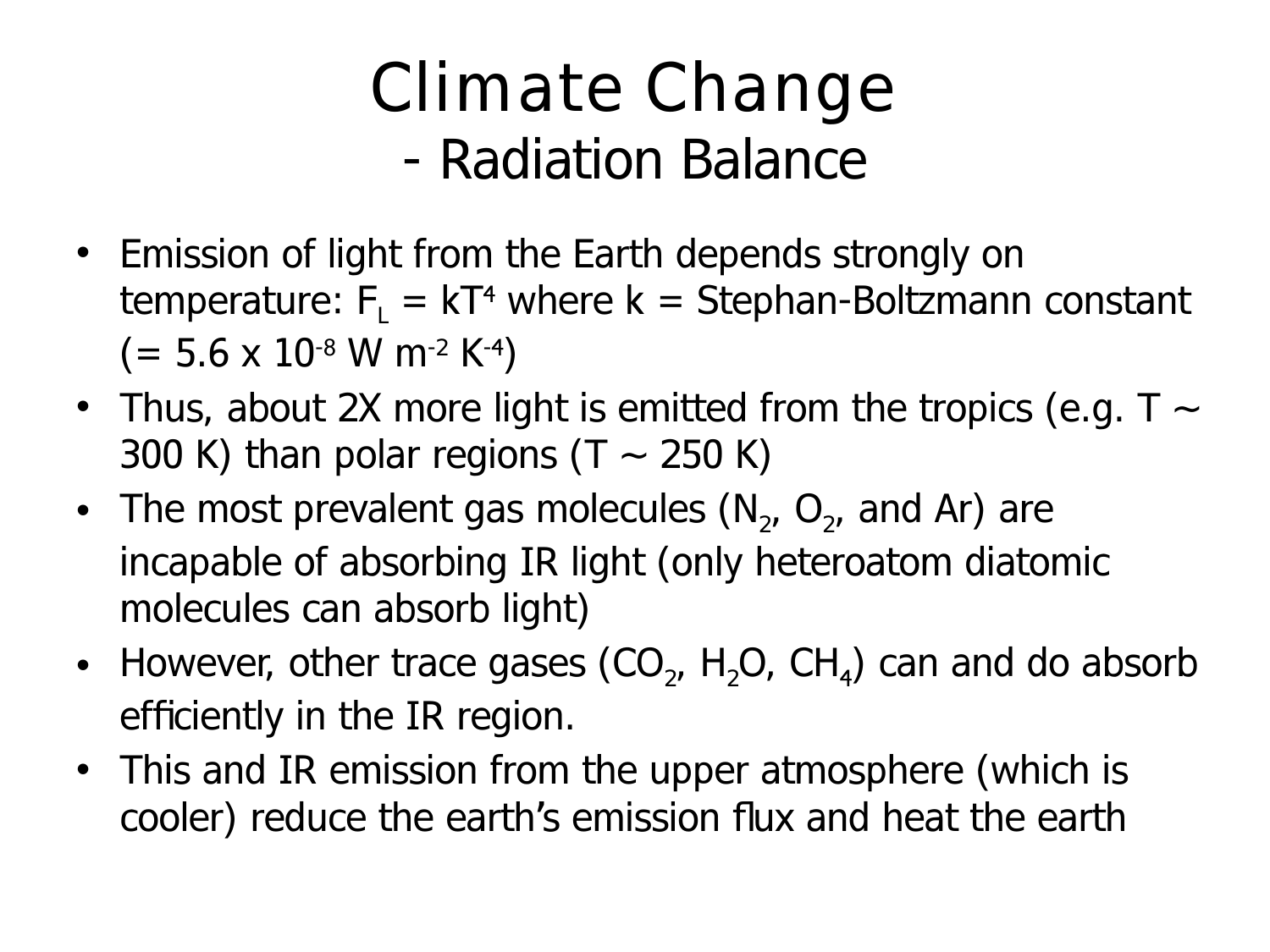

# Climate Change - Radiation Balance
Emission of light from the Earth depends strongly on temperature: FL = kT4 where k = Stephan-Boltzmann constant (= 5.6 x 10-8 W m-2 K-4)
Thus, about 2X more light is emitted from the tropics (e.g. T ~ 300 K) than polar regions (T ~ 250 K)
The most prevalent gas molecules (N2, O2, and Ar) are incapable of absorbing IR light (only heteroatom diatomic molecules can absorb light)
However, other trace gases (CO2, H2O, CH4) can and do absorb efficiently in the IR region.
This and IR emission from the upper atmosphere (which is cooler) reduce the earth’s emission flux and heat the earth